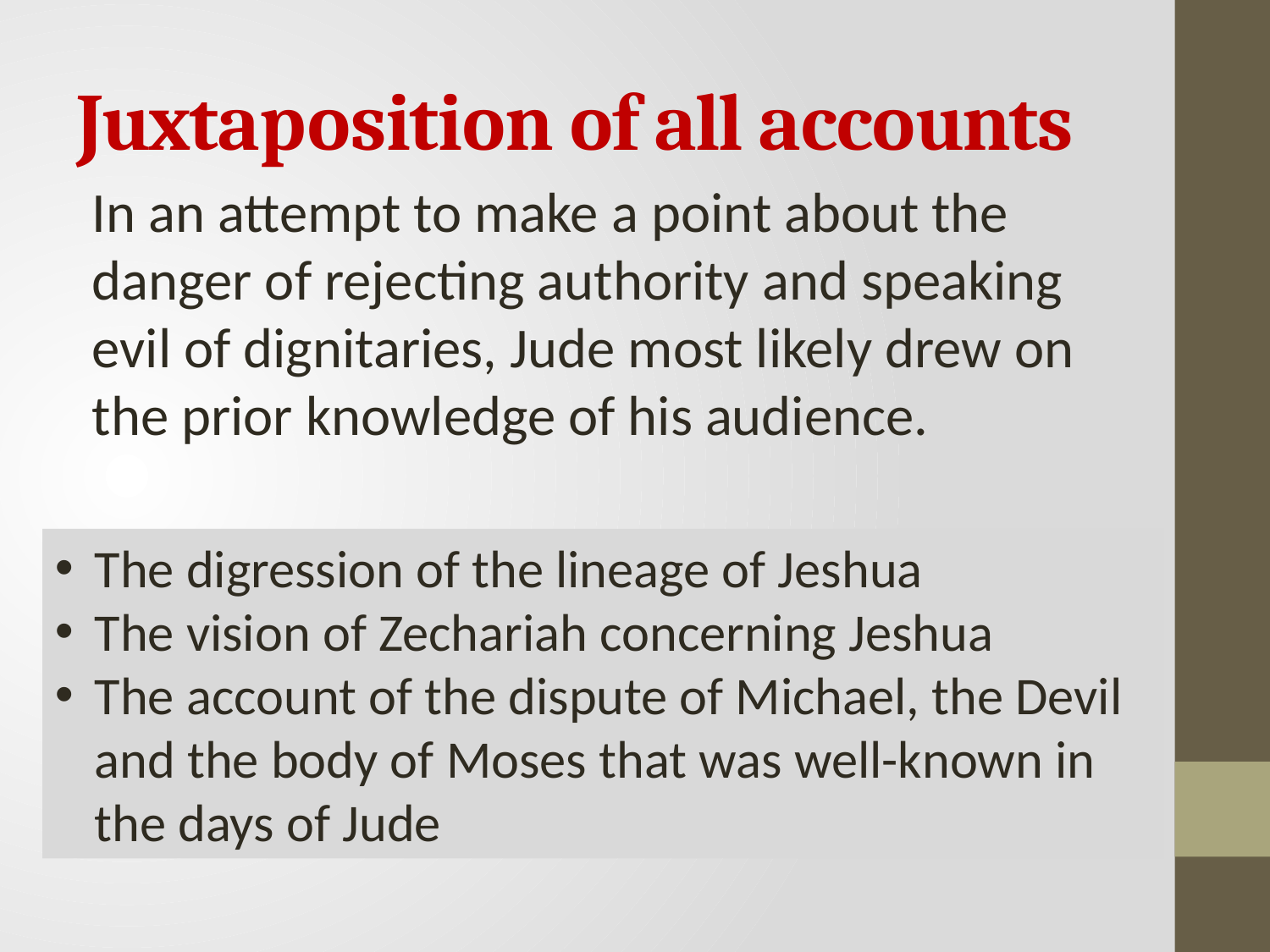

# Juxtaposition of all accounts
In an attempt to make a point about the danger of rejecting authority and speaking evil of dignitaries, Jude most likely drew on the prior knowledge of his audience.
The digression of the lineage of Jeshua
The vision of Zechariah concerning Jeshua
The account of the dispute of Michael, the Devil and the body of Moses that was well-known in the days of Jude